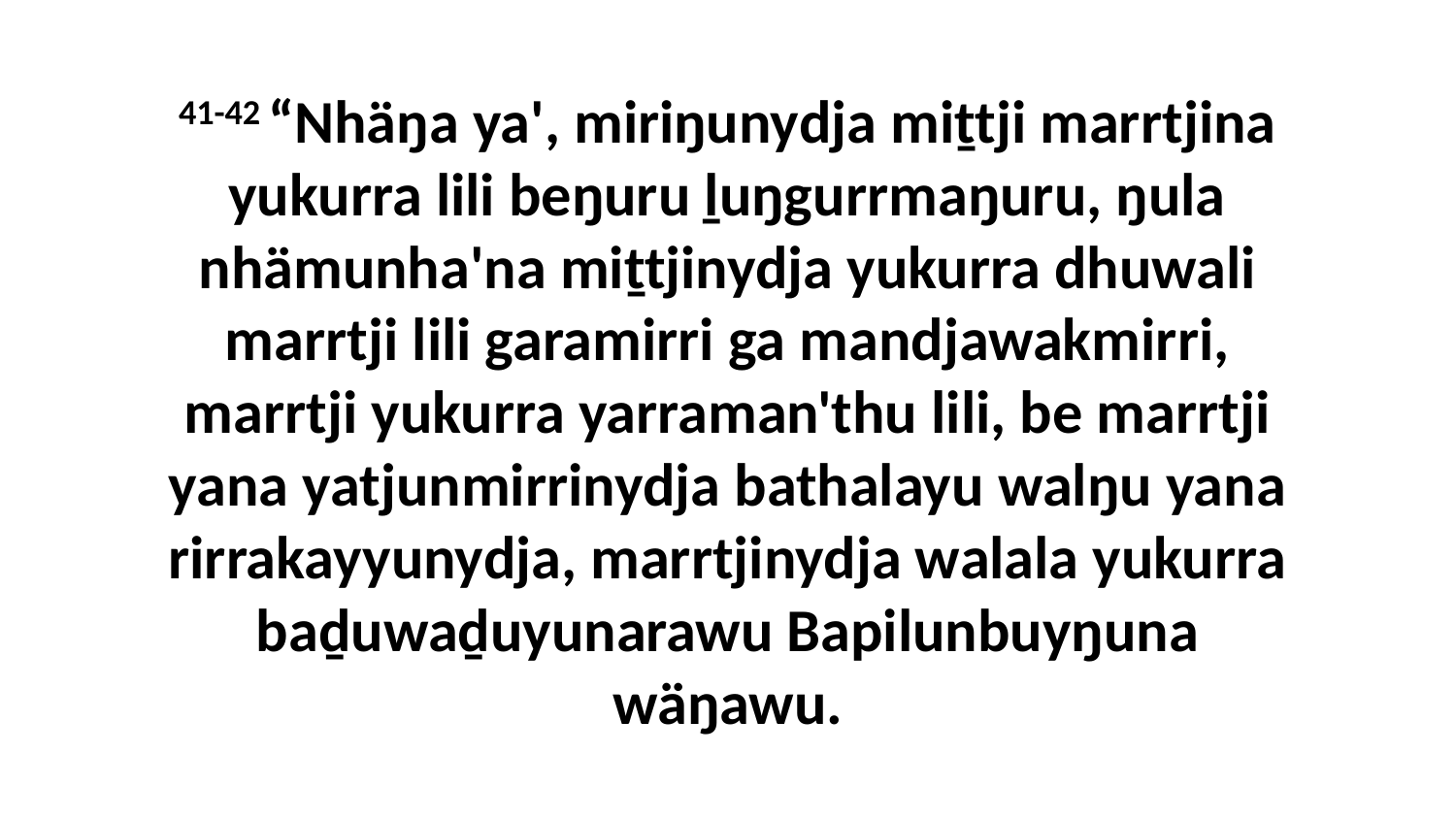

41-42 “Nhäŋa ya', miriŋunydja miṯtji marrtjina yukurra lili beŋuru ḻuŋgurrmaŋuru, ŋula nhämunha'na miṯtjinydja yukurra dhuwali marrtji lili garamirri ga mandjawakmirri, marrtji yukurra yarraman'thu lili, be marrtji yana yatjunmirrinydja bathalayu walŋu yana rirrakayyunydja, marrtjinydja walala yukurra baḏuwaḏuyunarawu Bapilunbuyŋuna wäŋawu.